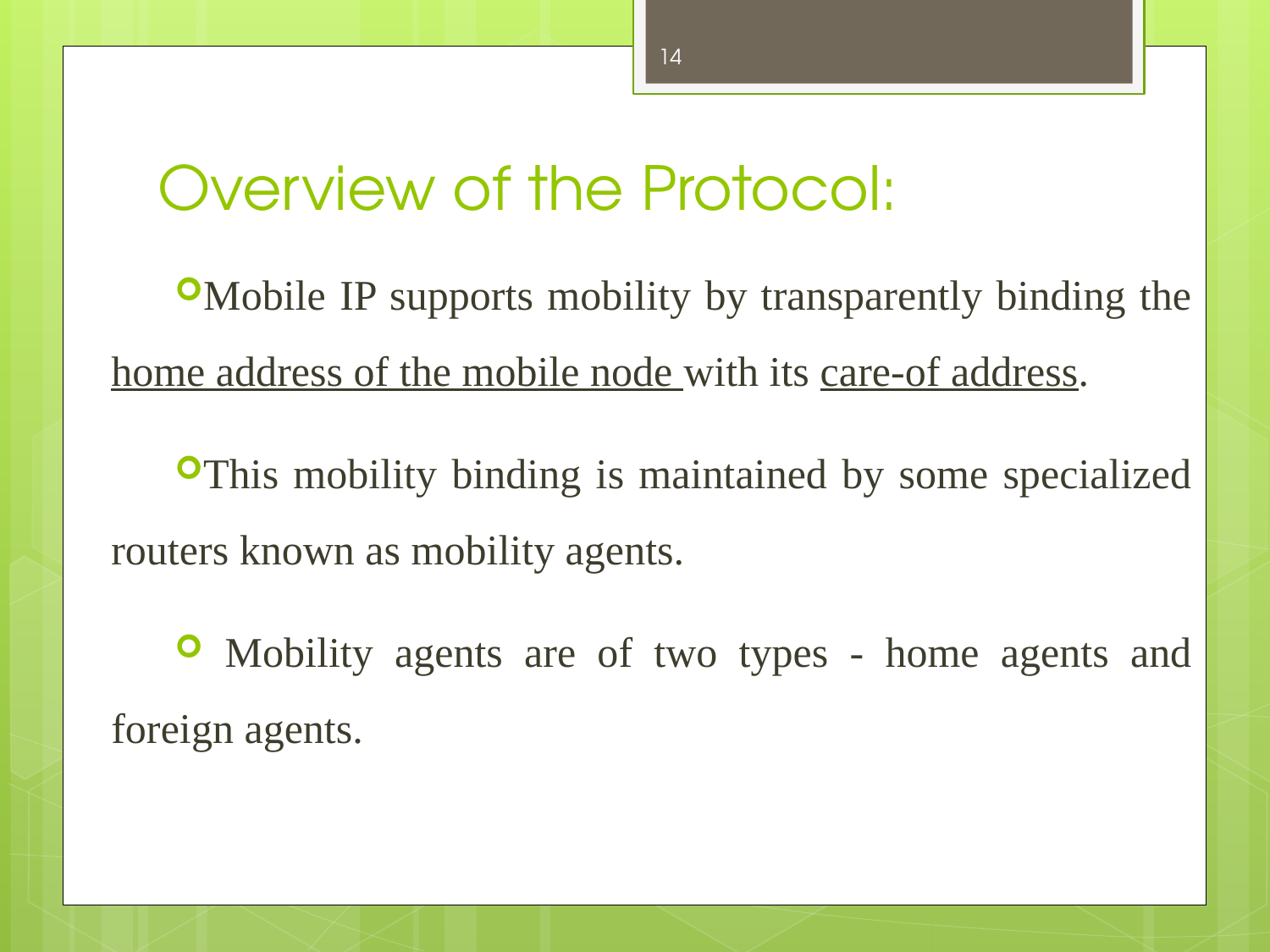

14
# Overview of the Protocol:
Mobile IP supports mobility by transparently binding the home address of the mobile node with its care-of address.
This mobility binding is maintained by some specialized routers known as mobility agents.
 Mobility agents are of two types - home agents and foreign agents.